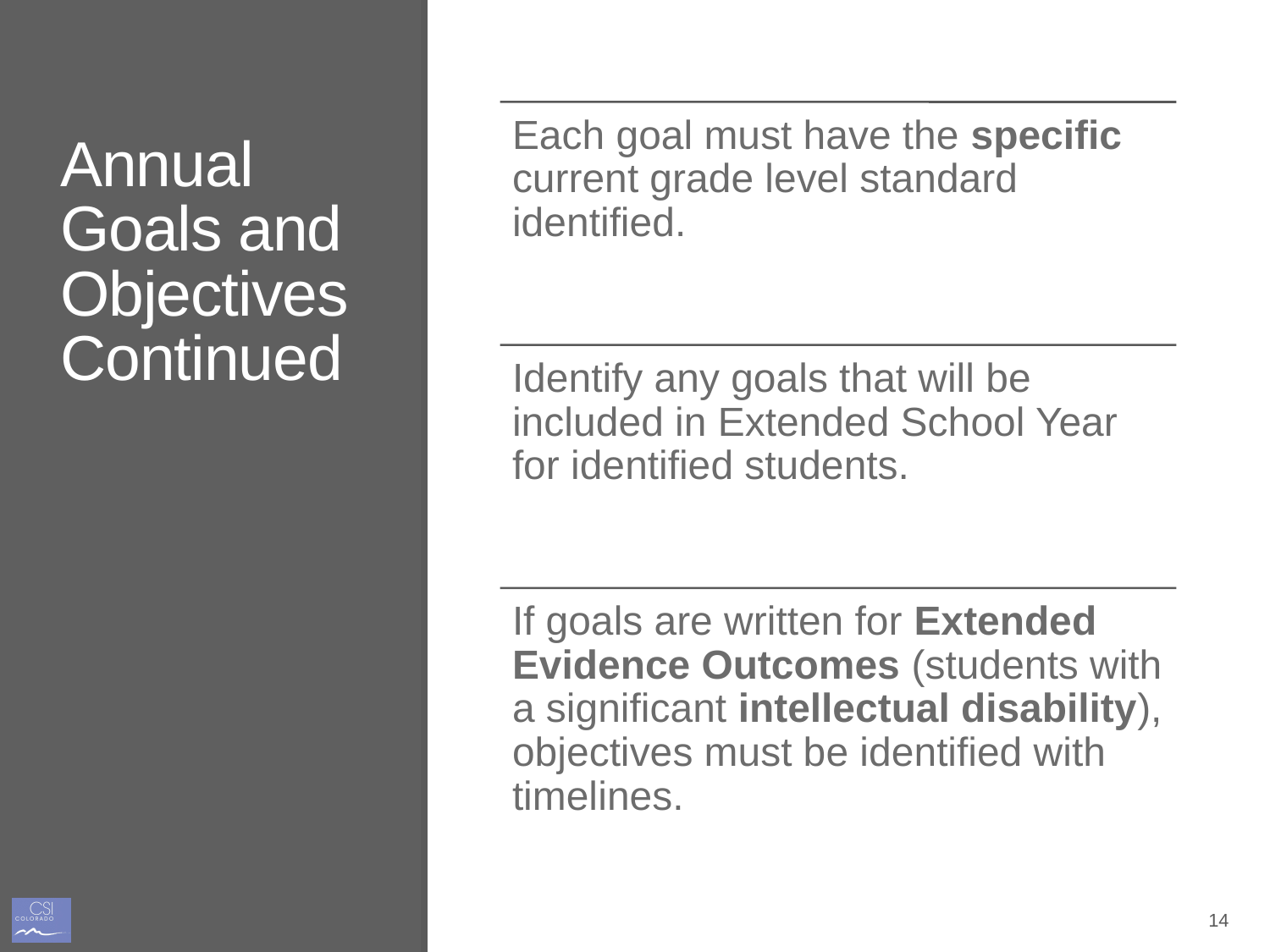

# Annual Goals and Objectives Continued
Each goal must have the specific current grade level standard identified.
Identify any goals that will be included in Extended School Year for identified students.
If goals are written for Extended Evidence Outcomes (students with a significant intellectual disability), objectives must be identified with timelines.

14